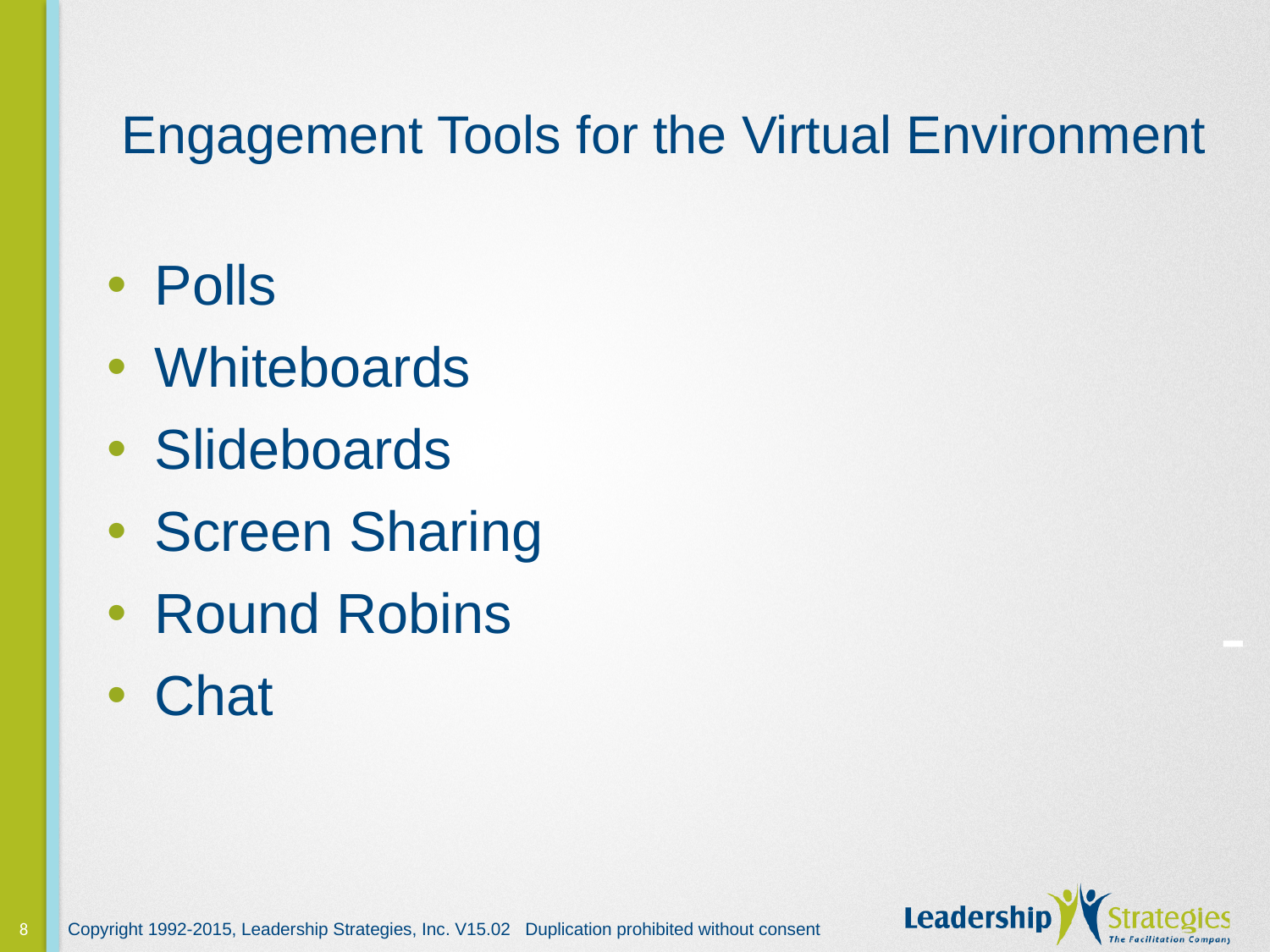

# Engagement Tools for the Virtual Environment
Polls
Whiteboards
Slideboards
Screen Sharing
Round Robins
Chat
-
8